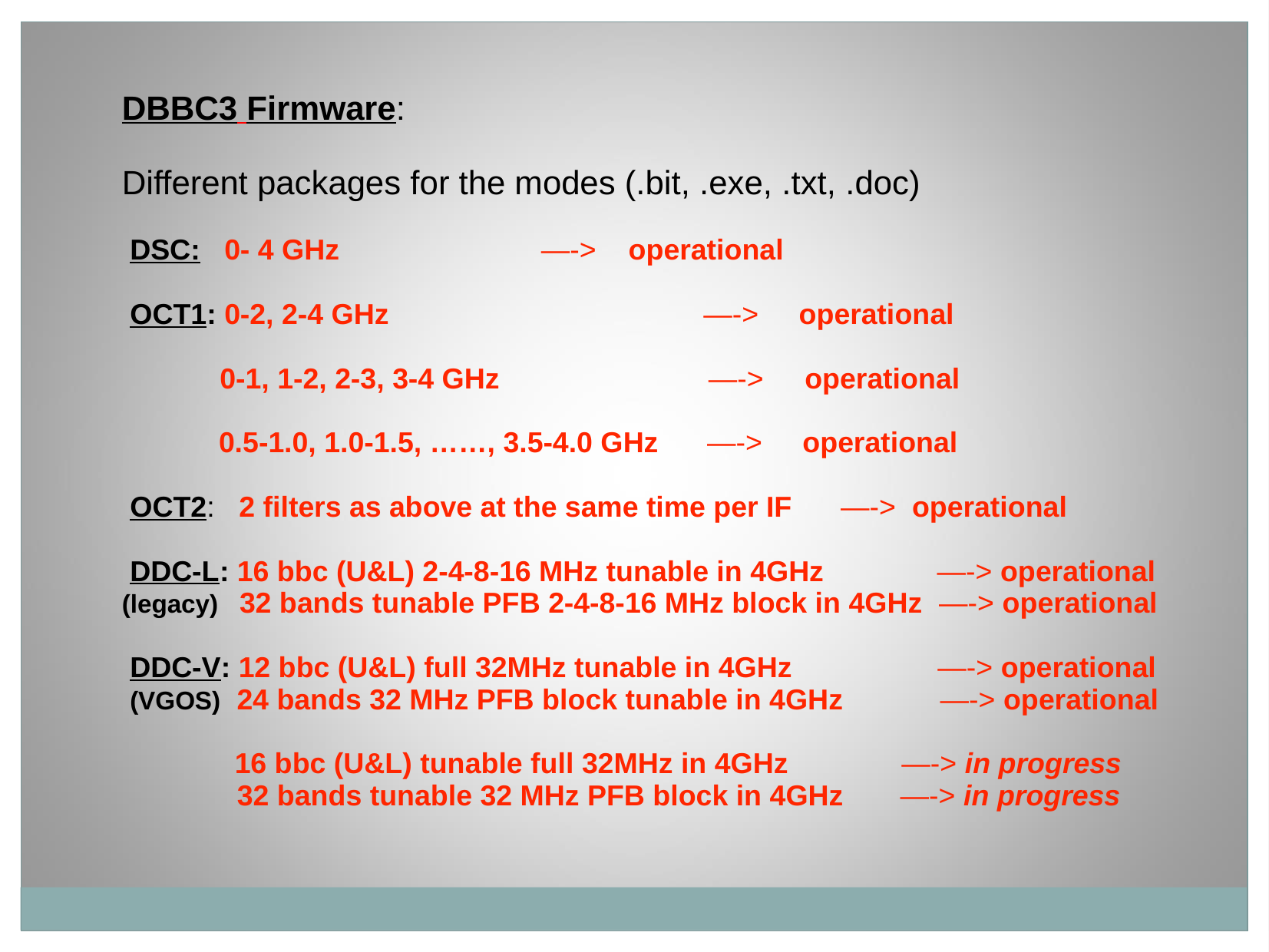

DBBC3 Firmware:

Different packages for the modes (.bit, .exe, .txt, .doc)

 DSC:   0- 4 GHz                         —->    operational

 OCT1: 0-2, 2-4 GHz                                       —->     operational

     0-1, 1-2, 2-3, 3-4 GHz                          —->     operational

            0.5-1.0, 1.0-1.5, ……, 3.5-4.0 GHz      —->     operational

 OCT2:   2 filters as above at the same time per IF      —->  operational

 DDC-L: 16 bbc (U&L) 2-4-8-16 MHz tunable in 4GHz              —-> operational
(legacy)   32 bands tunable PFB 2-4-8-16 MHz block in 4GHz  —-> operational

 DDC-V: 12 bbc (U&L) full 32MHz tunable in 4GHz                  —-> operational
 (VGOS)  24 bands 32 MHz PFB block tunable in 4GHz            —-> operational

              16 bbc (U&L) tunable full 32MHz in 4GHz              —-> in progress
32 bands tunable 32 MHz PFB block in 4GHz       —-> in progress